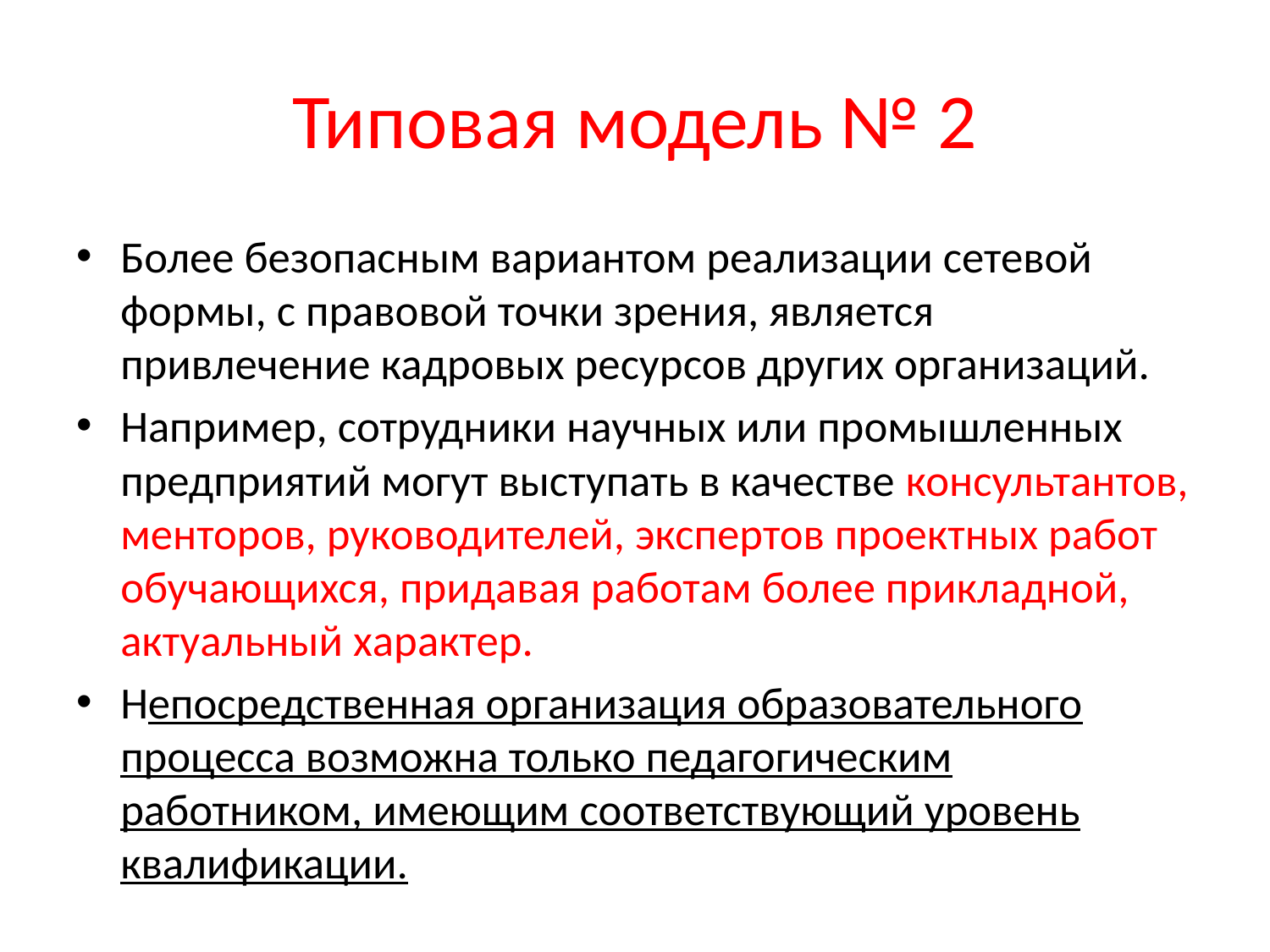

# Типовая модель № 2
Более безопасным вариантом реализации сетевой формы, с правовой точки зрения, является привлечение кадровых ресурсов других организаций.
Например, сотрудники научных или промышленных предприятий могут выступать в качестве консультантов, менторов, руководителей, экспертов проектных работ обучающихся, придавая работам более прикладной, актуальный характер.
Непосредственная организация образовательного процесса возможна только педагогическим работником, имеющим соответствующий уровень квалификации.